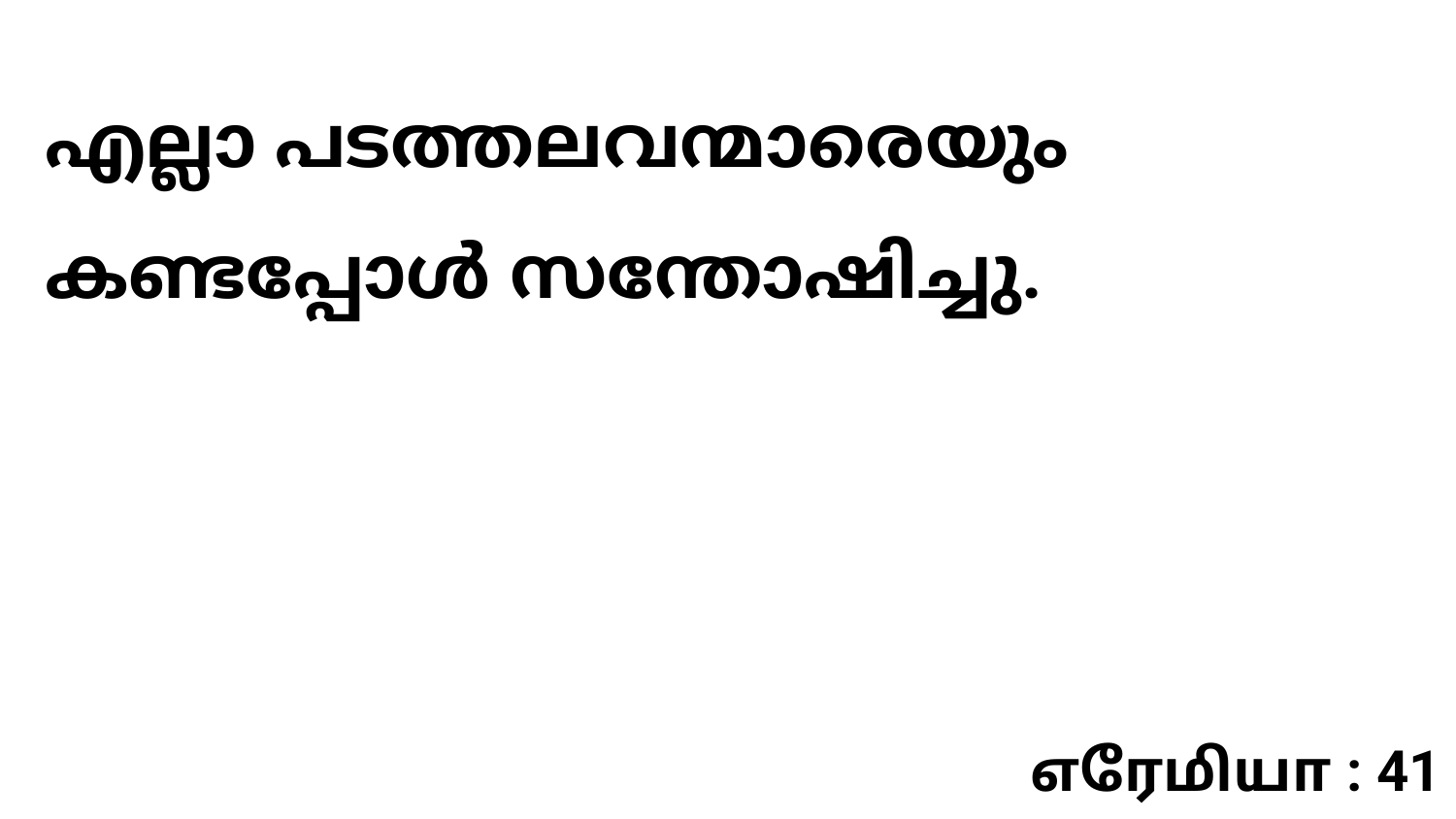

എല്ലാ പടത്തലവന്മാരെയും കണ്ടപ്പോൾ സന്തോഷിച്ചു.
எரேமியா : 41